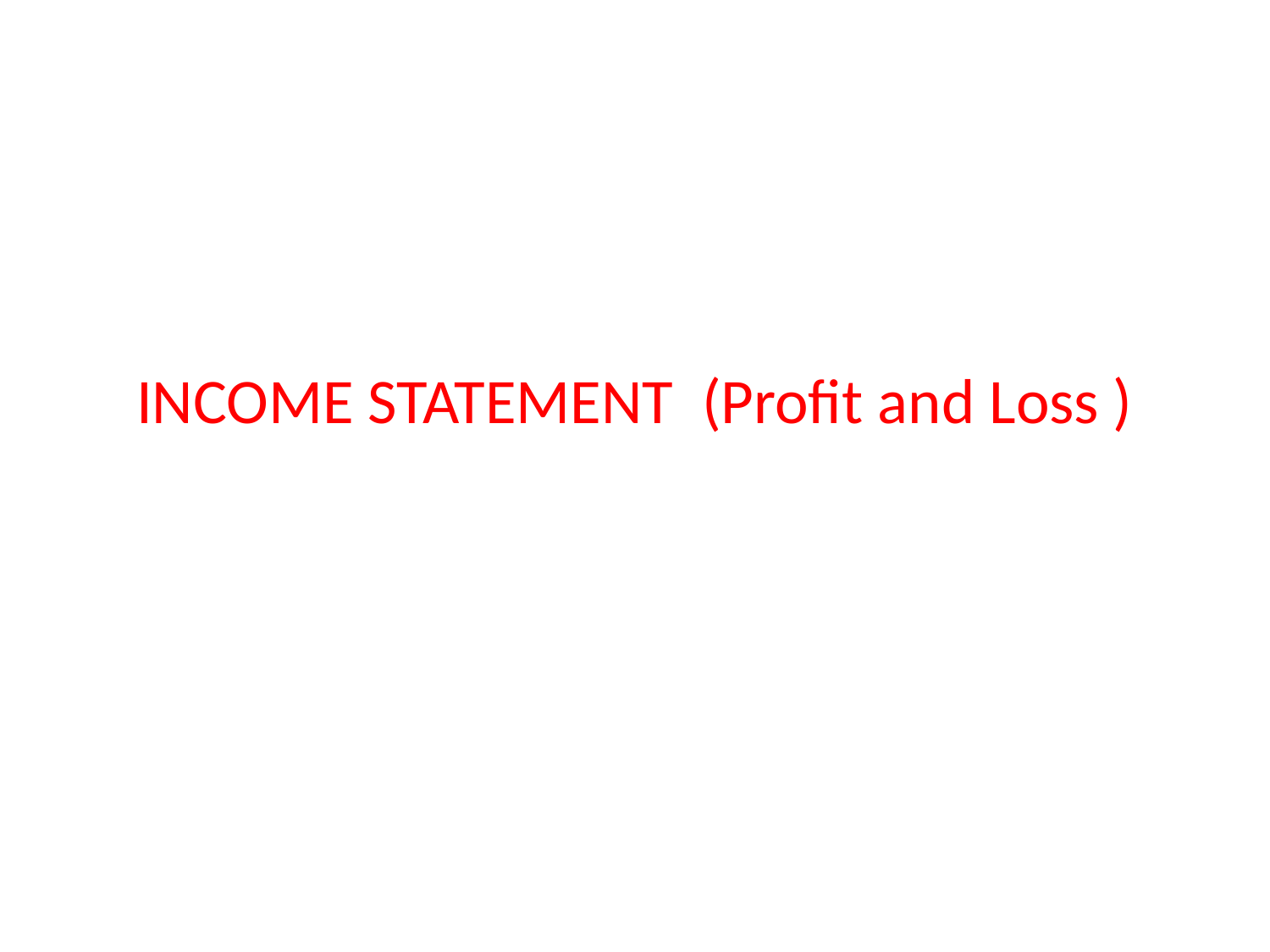

# INCOME STATEMENT  (Profit and Loss )